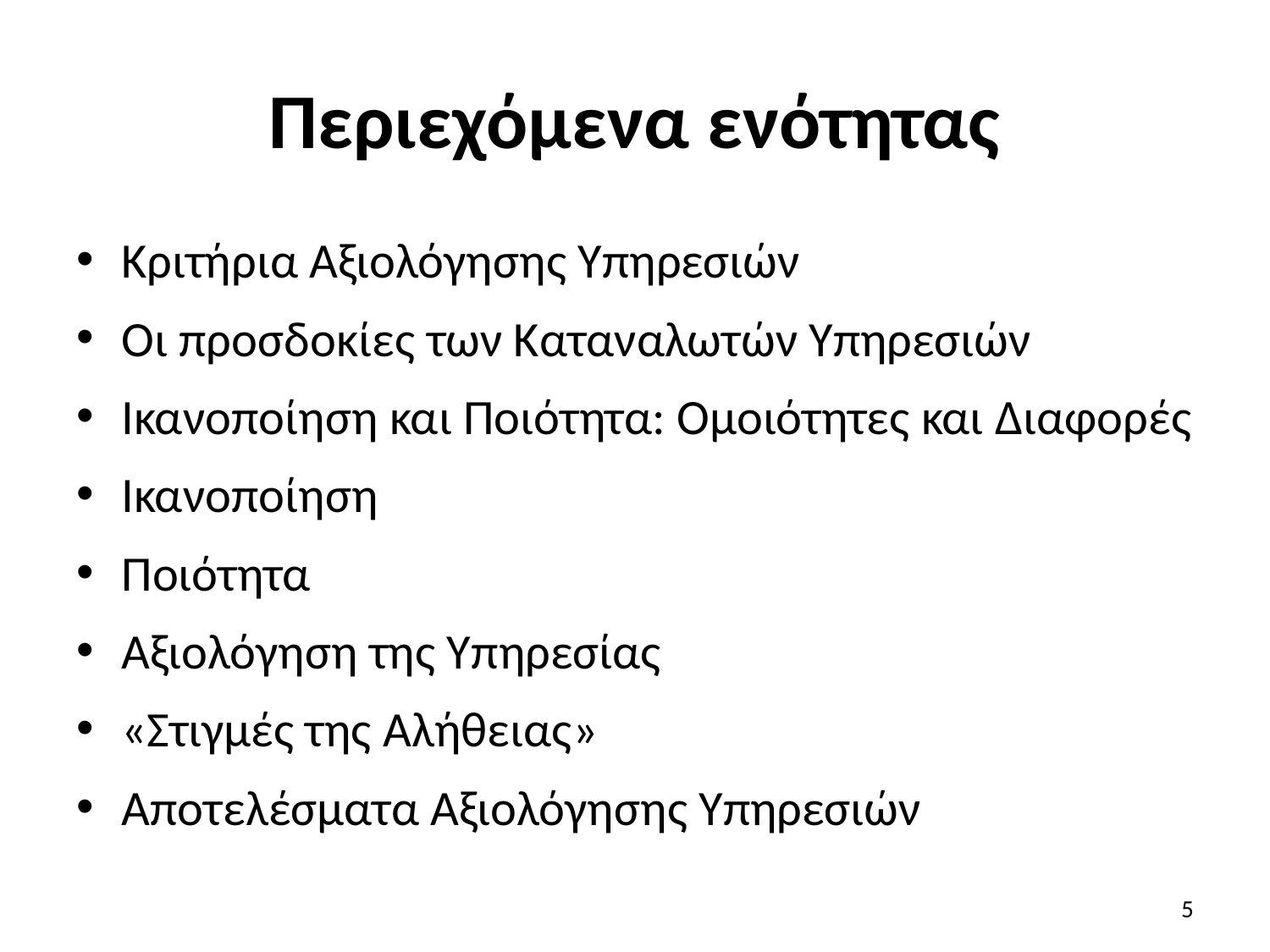

# Περιεχόμενα ενότητας
Κριτήρια Αξιολόγησης Υπηρεσιών
Οι προσδοκίες των Καταναλωτών Υπηρεσιών
Ικανοποίηση και Ποιότητα: Ομοιότητες και Διαφορές
Ικανοποίηση
Ποιότητα
Αξιολόγηση της Υπηρεσίας
«Στιγμές της Αλήθειας»
Αποτελέσματα Αξιολόγησης Υπηρεσιών

5